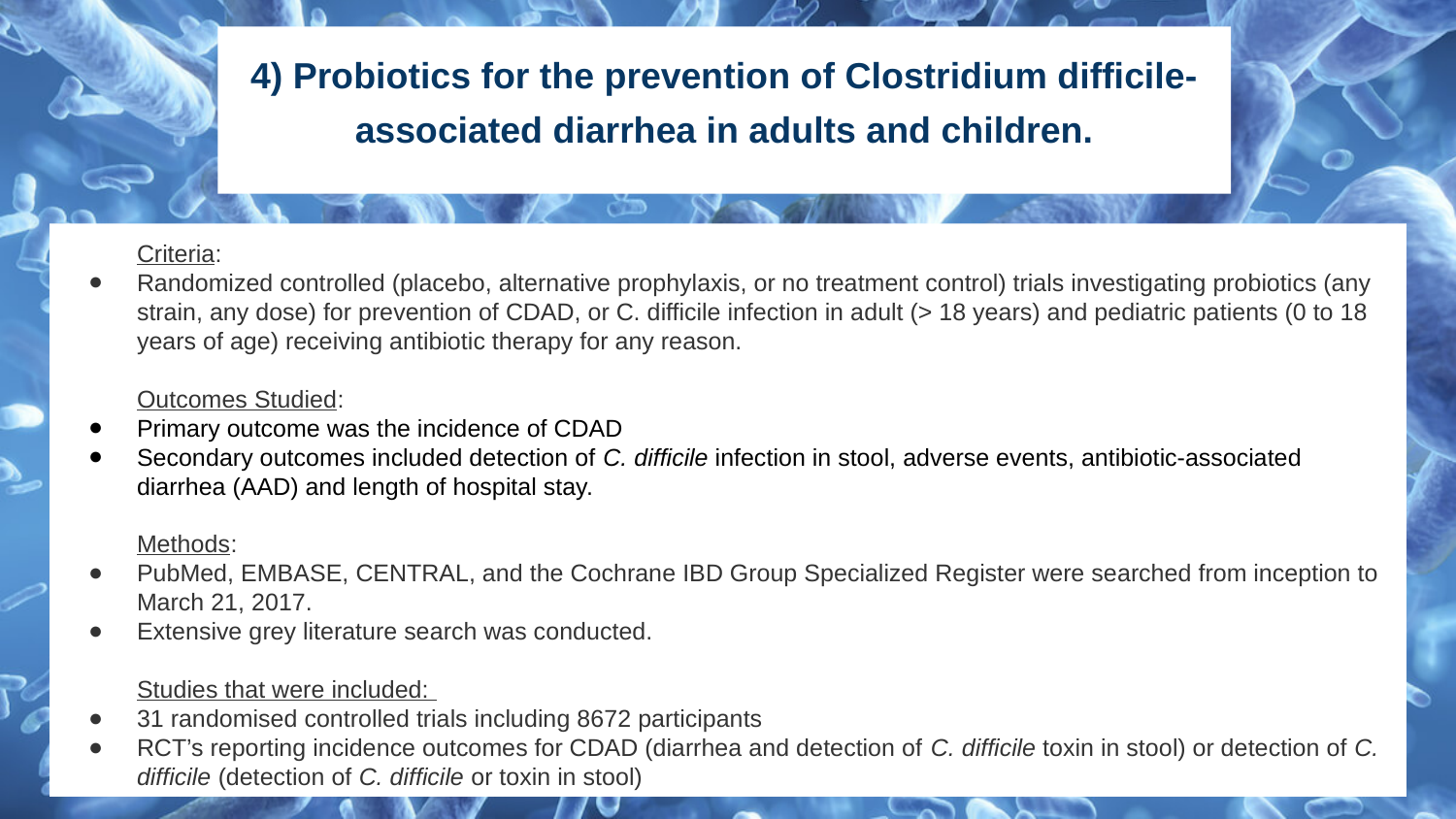

# 4) Probiotics for the prevention of Clostridium difficile-associated diarrhea in adults and children.

Criteria:
Randomized controlled (placebo, alternative prophylaxis, or no treatment control) trials investigating probiotics (any strain, any dose) for prevention of CDAD, or C. difficile infection in adult (> 18 years) and pediatric patients (0 to 18 years of age) receiving antibiotic therapy for any reason.

Outcomes Studied:
Primary outcome was the incidence of CDAD
Secondary outcomes included detection of C. difficile infection in stool, adverse events, antibiotic‐associated diarrhea (AAD) and length of hospital stay.

Methods:
PubMed, EMBASE, CENTRAL, and the Cochrane IBD Group Specialized Register were searched from inception to March 21, 2017.
Extensive grey literature search was conducted.

Studies that were included:
31 randomised controlled trials including 8672 participants
RCT’s reporting incidence outcomes for CDAD (diarrhea and detection of C. difficile toxin in stool) or detection of C. difficile (detection of C. difficile or toxin in stool)